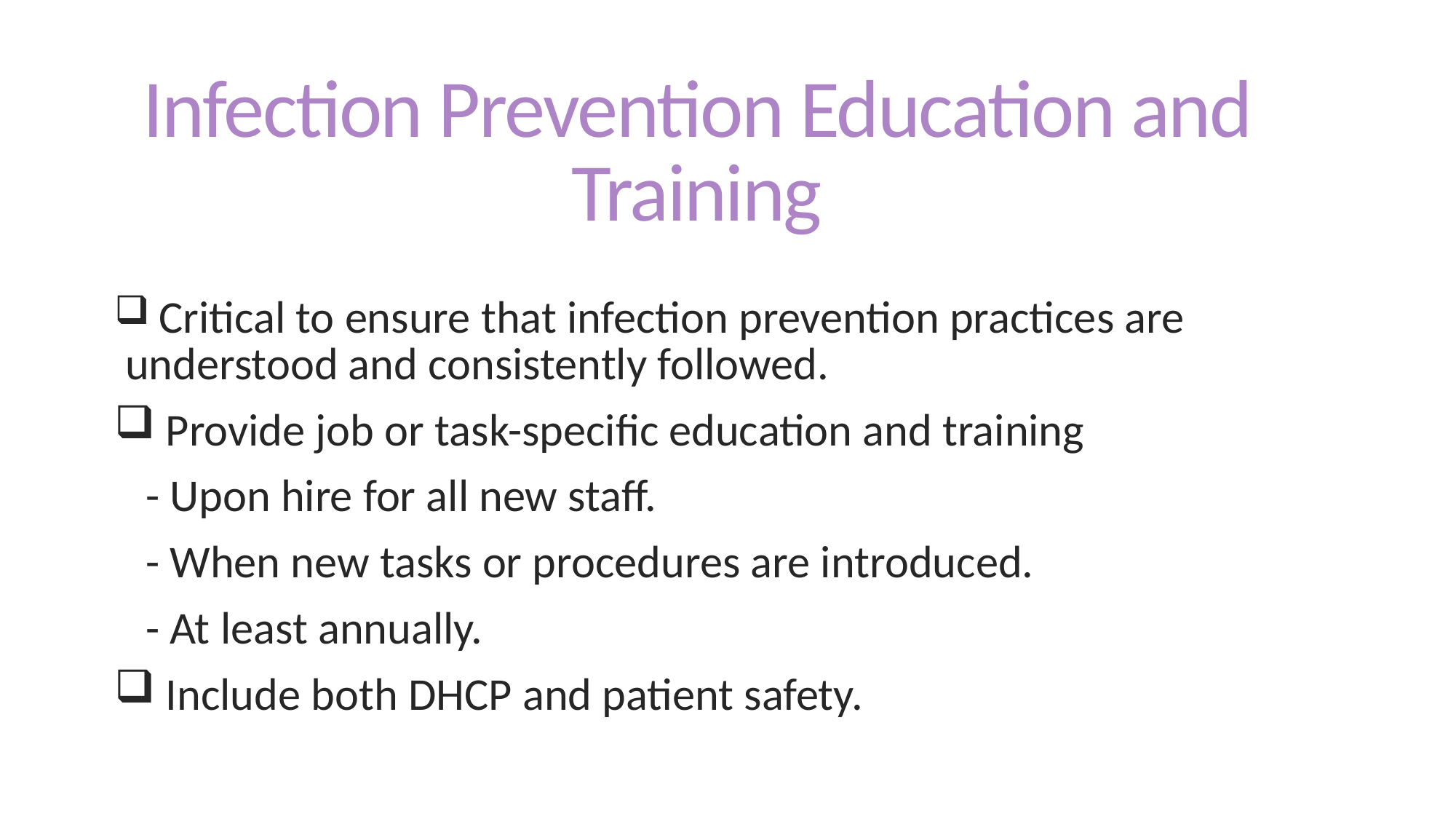

# Infection Prevention Education and Training
 Critical to ensure that infection prevention practices are understood and consistently followed.
 Provide job or task-specific education and training
   - Upon hire for all new staff.
   - When new tasks or procedures are introduced.
   - At least annually.
 Include both DHCP and patient safety.